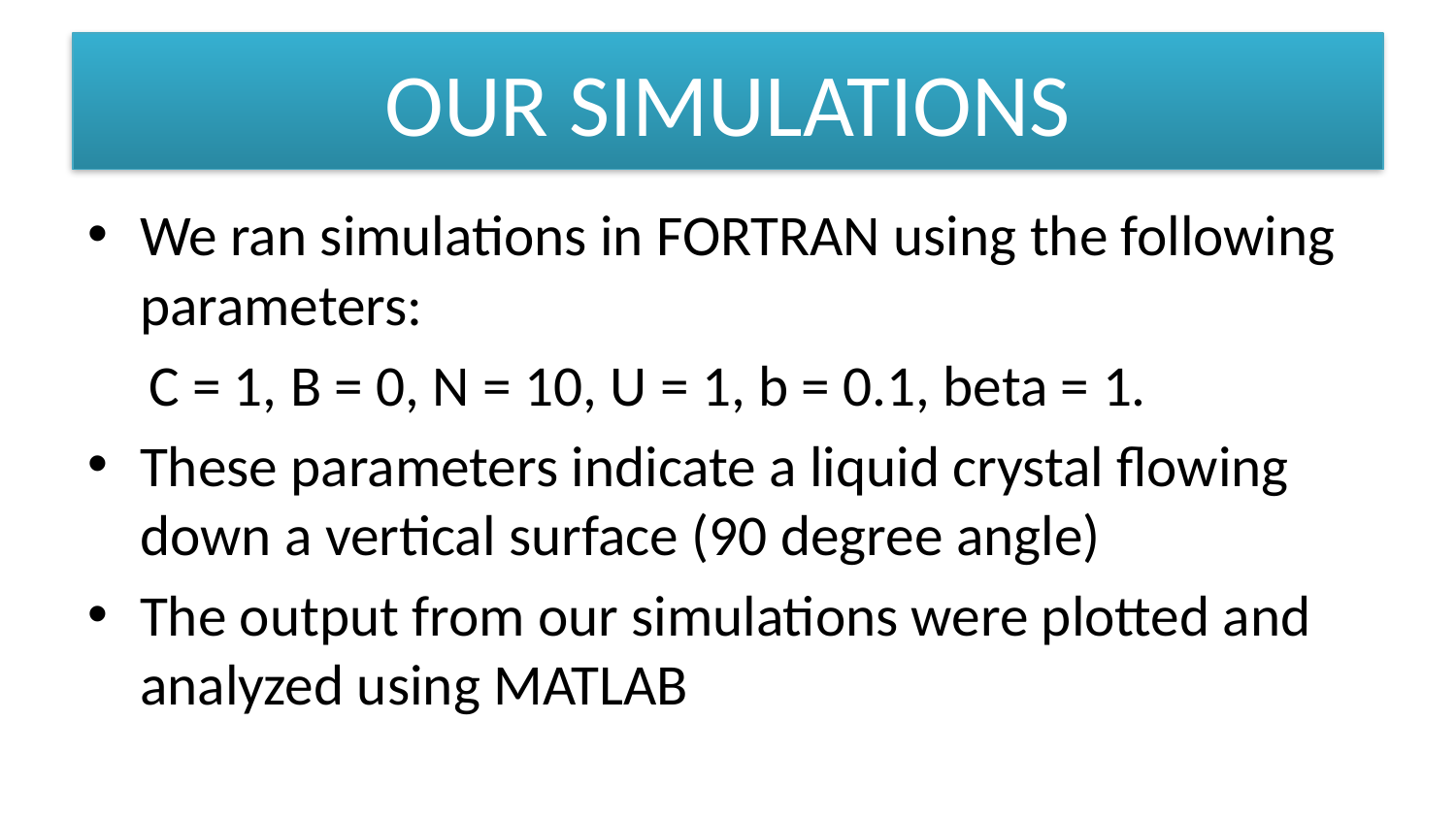

# Our Simulations
We ran simulations in FORTRAN using the following parameters:
C = 1, B = 0, N = 10, U = 1, b = 0.1, beta = 1.
These parameters indicate a liquid crystal flowing down a vertical surface (90 degree angle)
The output from our simulations were plotted and analyzed using MATLAB